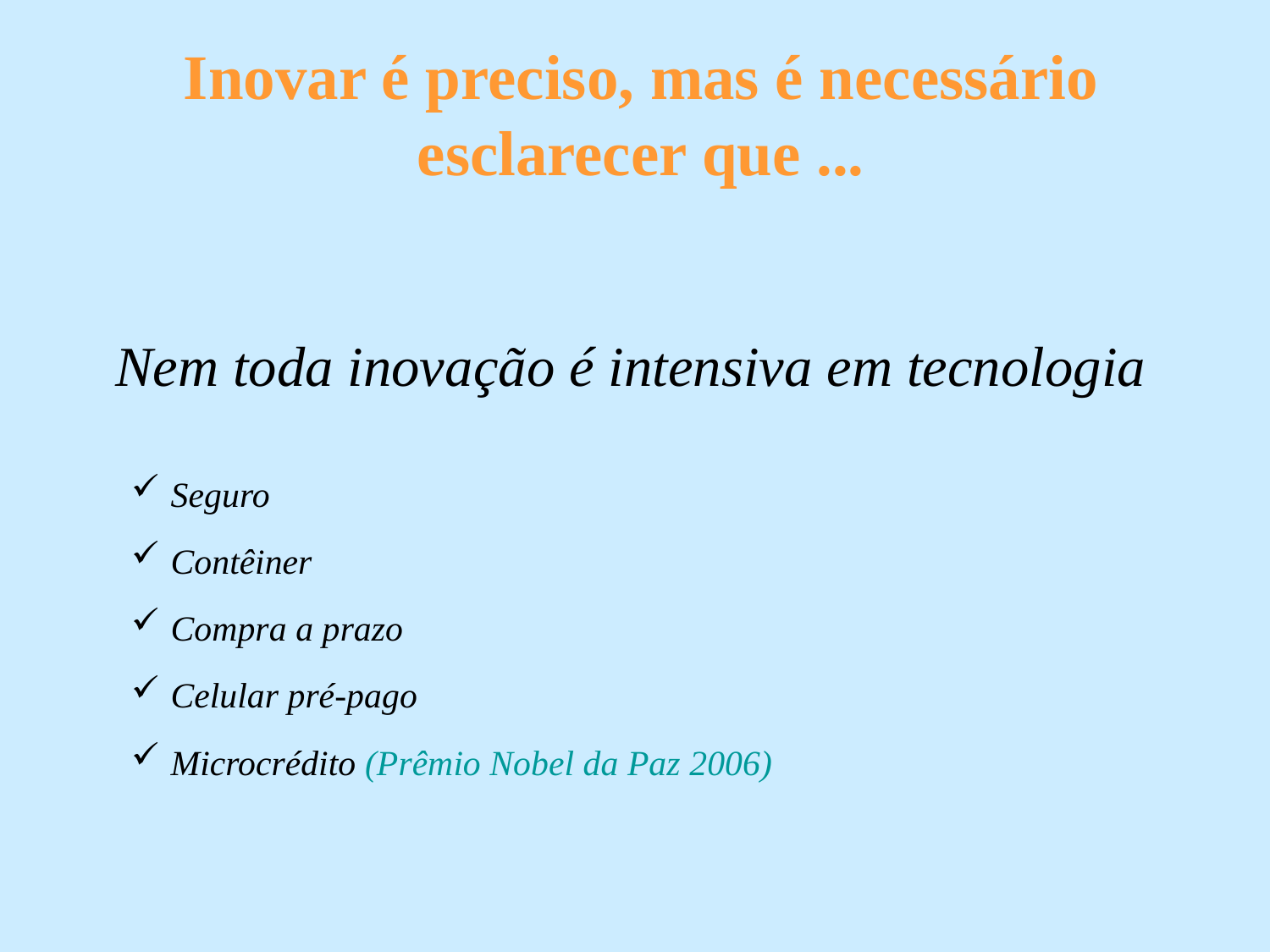

# Inovar é preciso, mas é necessário esclarecer que ...
	Nem toda inovação é intensiva em tecnologia

Seguro
Contêiner
Compra a prazo
Celular pré-pago
Microcrédito (Prêmio Nobel da Paz 2006)